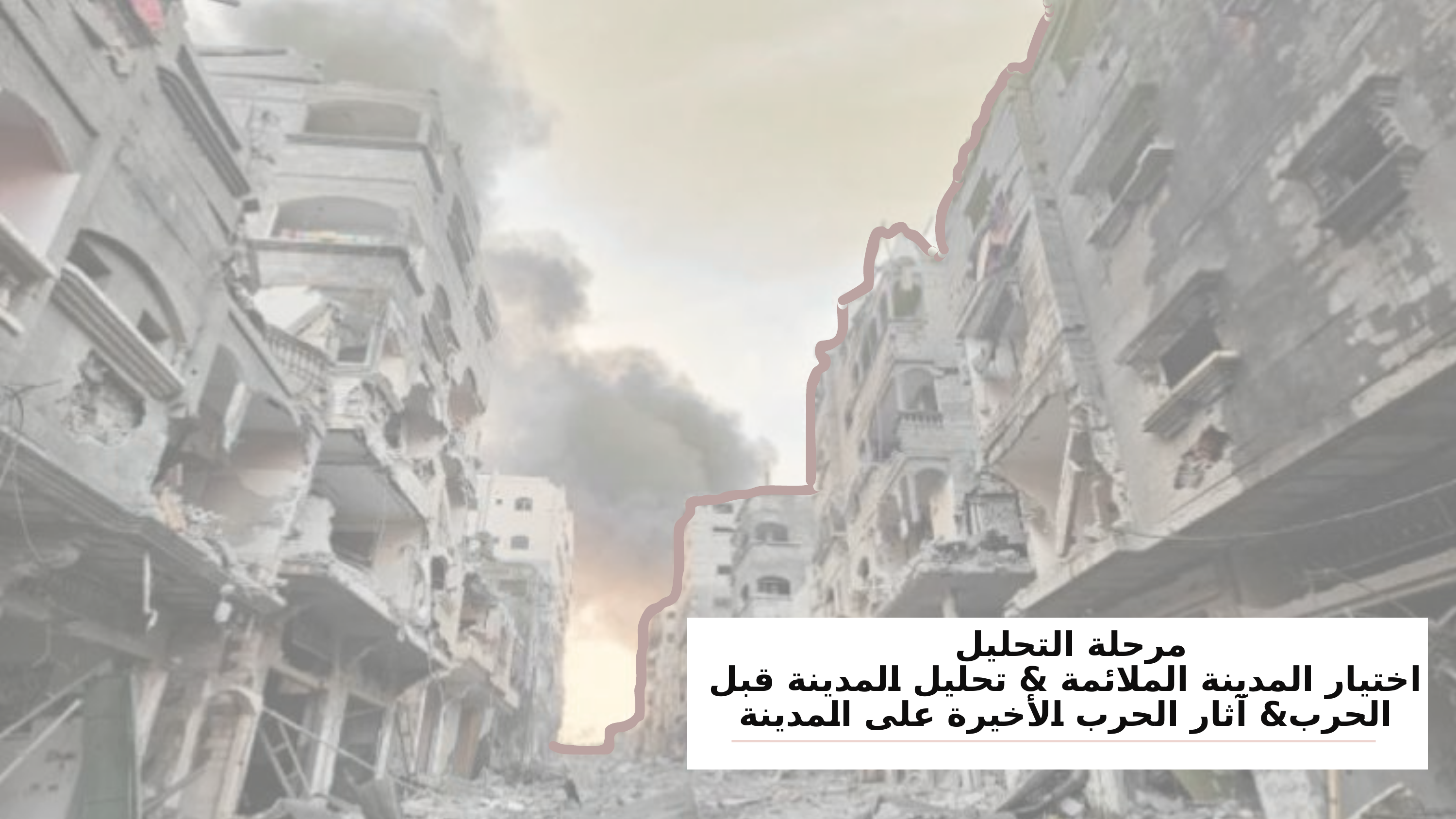

مرحلة التحليل
اختيار المدينة الملائمة & تحليل المدينة قبل الحرب& آثار الحرب الأخيرة على المدينة